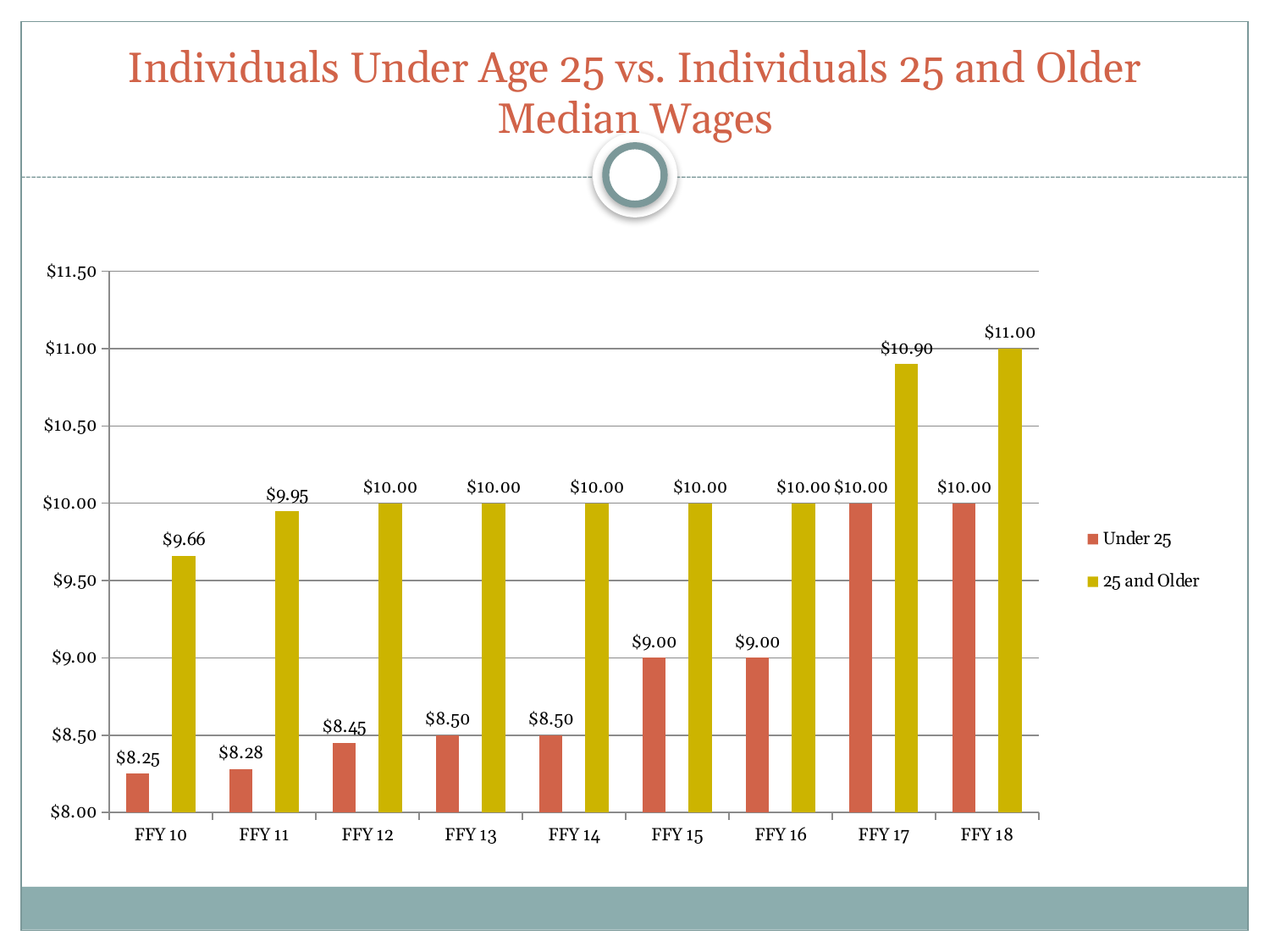

# Individuals Under Age 25 vs. Individuals 25 and Older Median Wages

### Chart

| Category | Under 25 | Individuals  age 25 and older | 25 and Older |
|---|---|---|---|
| FFY 10 | 8.25 | 0.0 | 9.66 |
| FFY 11 | 8.28 | 0.0 | 9.95 |
| FFY 12 | 8.45 | 0.0 | 10.0 |
| FFY 13 | 8.5 | 0.0 | 10.0 |
| FFY 14 | 8.5 | 0.0 | 10.0 |
| FFY 15 | 9.0 | 0.0 | 10.0 |
| FFY 16 | 9.0 | 0.0 | 10.0 |
| FFY 17 | 10.0 | 0.0 | 10.9 |
| FFY 18 | 10.0 | 0.0 | 11.0 |